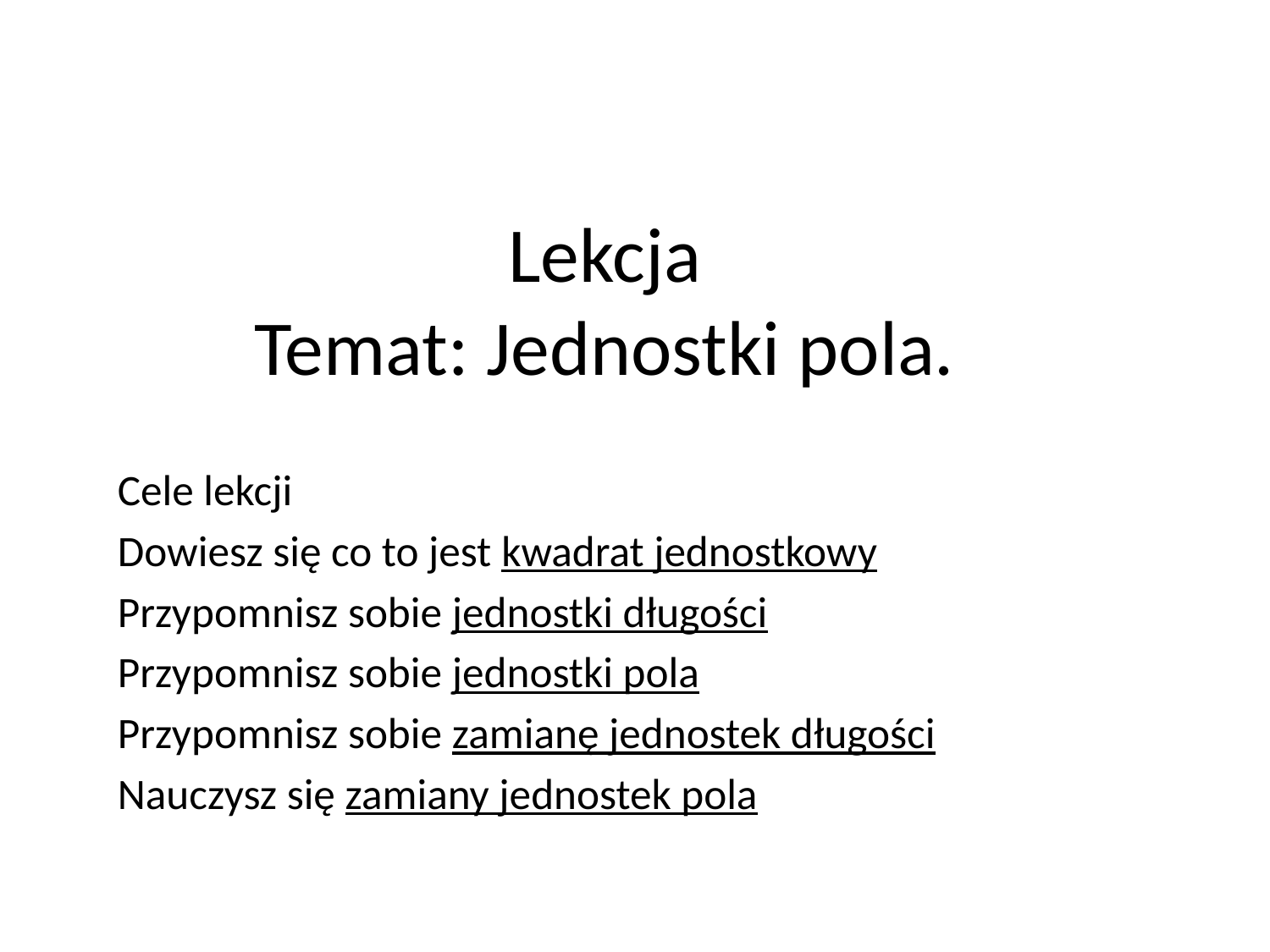

# Lekcja Temat: Jednostki pola.
Cele lekcji
Dowiesz się co to jest kwadrat jednostkowy
Przypomnisz sobie jednostki długości
Przypomnisz sobie jednostki pola
Przypomnisz sobie zamianę jednostek długości
Nauczysz się zamiany jednostek pola